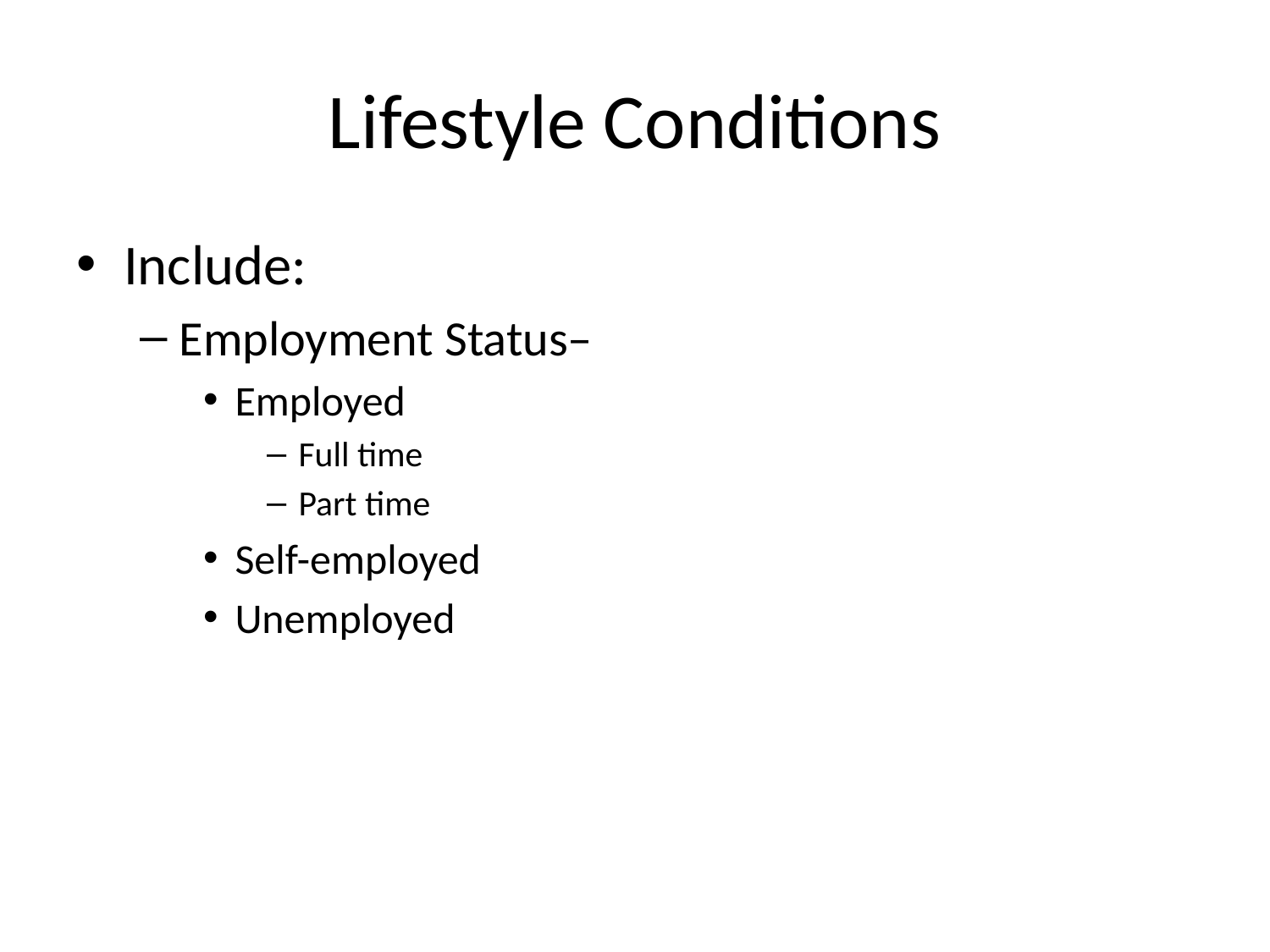

# Lifestyle Conditions
Include:
Employment Status–
Employed
Full time
Part time
Self-employed
Unemployed